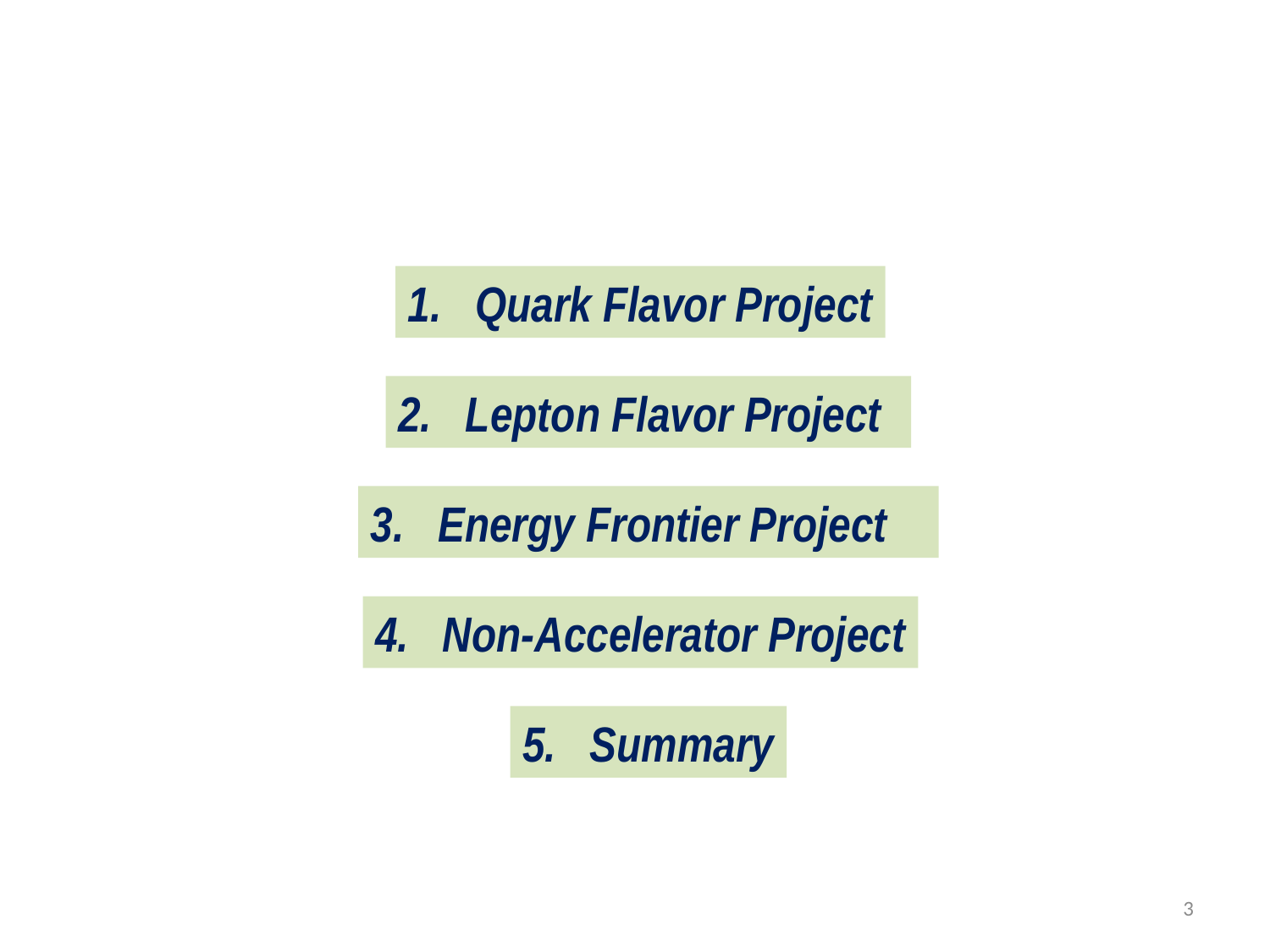

Outline
1.   Quark Flavor Project
2.   Lepton Flavor Project
3.   Energy Frontier Project
4.   Non-Accelerator Project
5.   Summary
3